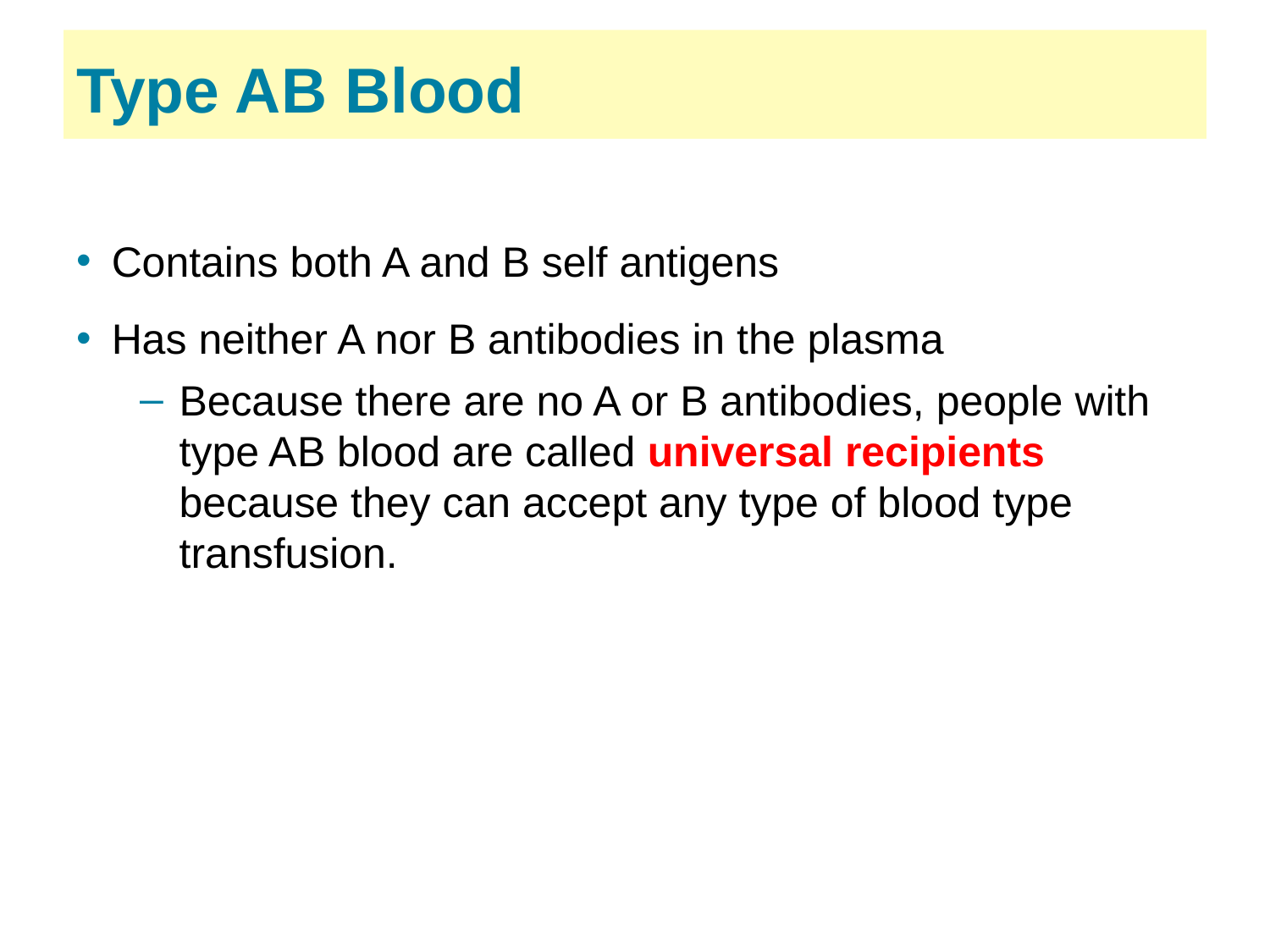

65
# Type A B Blood
Contains both A and B self antigens
Has neither A nor B antibodies in the plasma
Because there are no A or B antibodies, people with type A B blood are called universal recipients because they can accept any type of blood type transfusion.